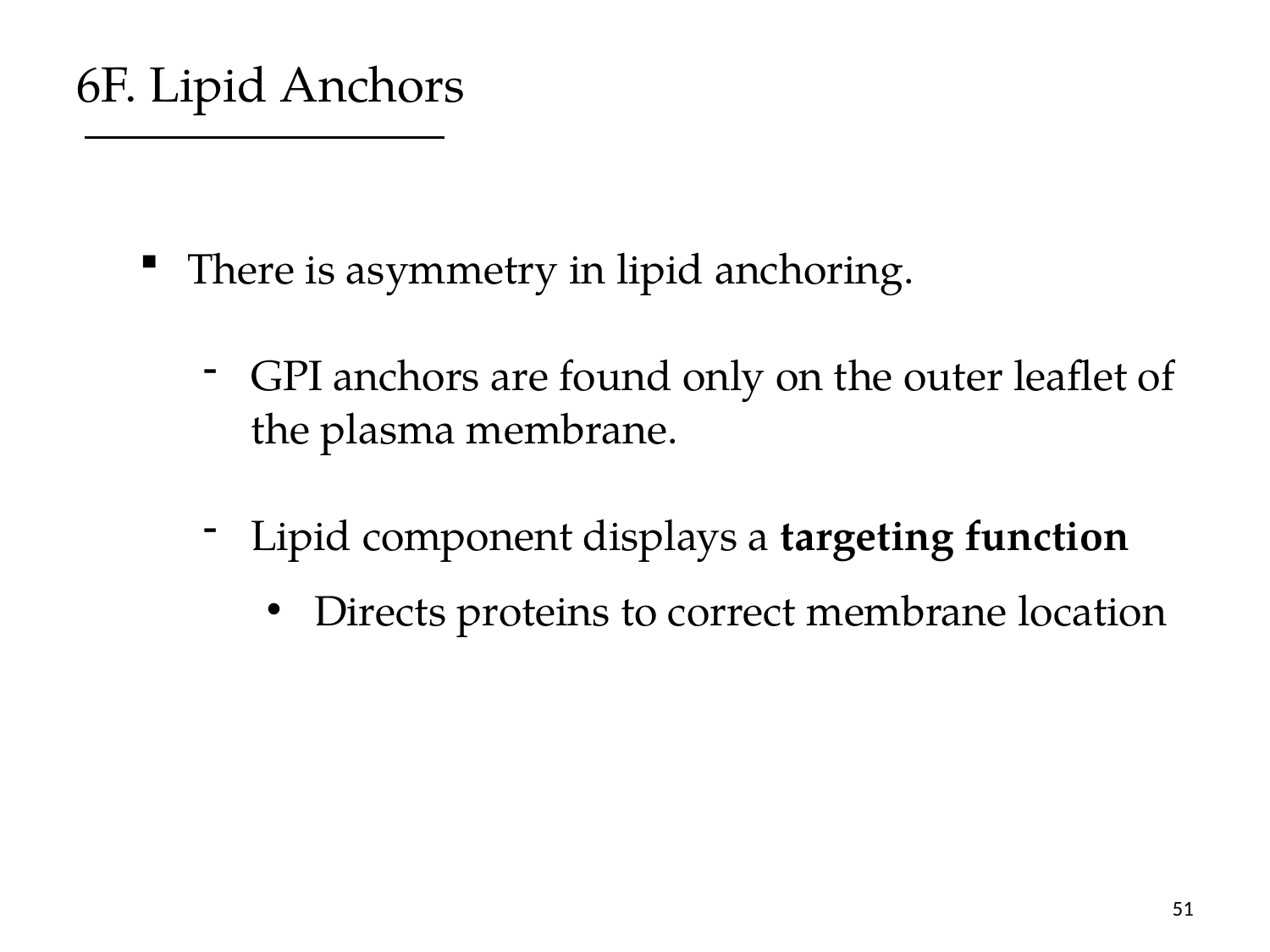

# 6F. Lipid Anchors
There is asymmetry in lipid anchoring.

GPI anchors are found only on the outer leaflet of the plasma membrane.

Lipid component displays a targeting function

Directs proteins to correct membrane location
51